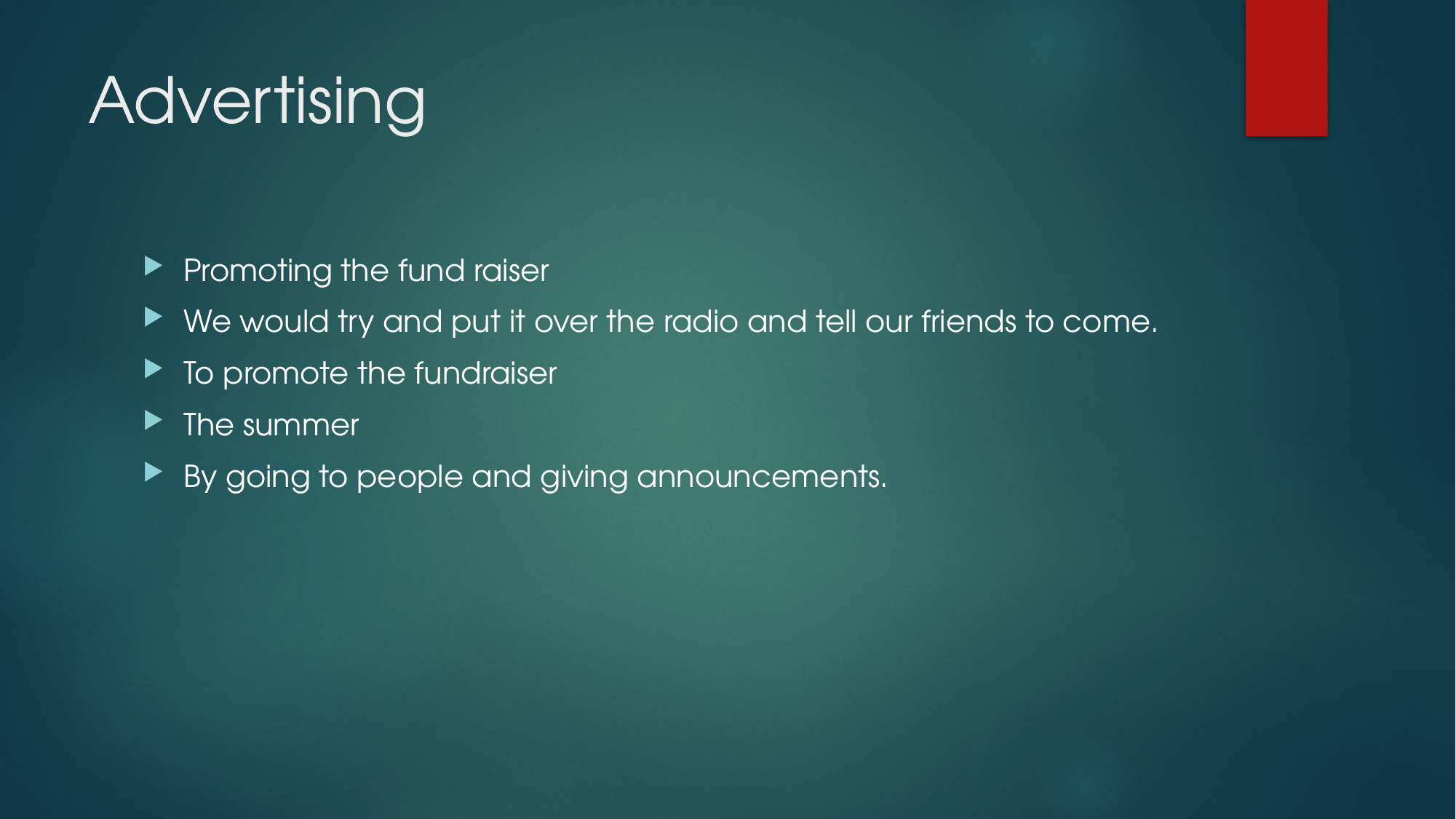

# Advertising
Promoting the fund raiser
We would try and put it over the radio and tell our friends to come.
To promote the fundraiser
The summer
By going to people and giving announcements.